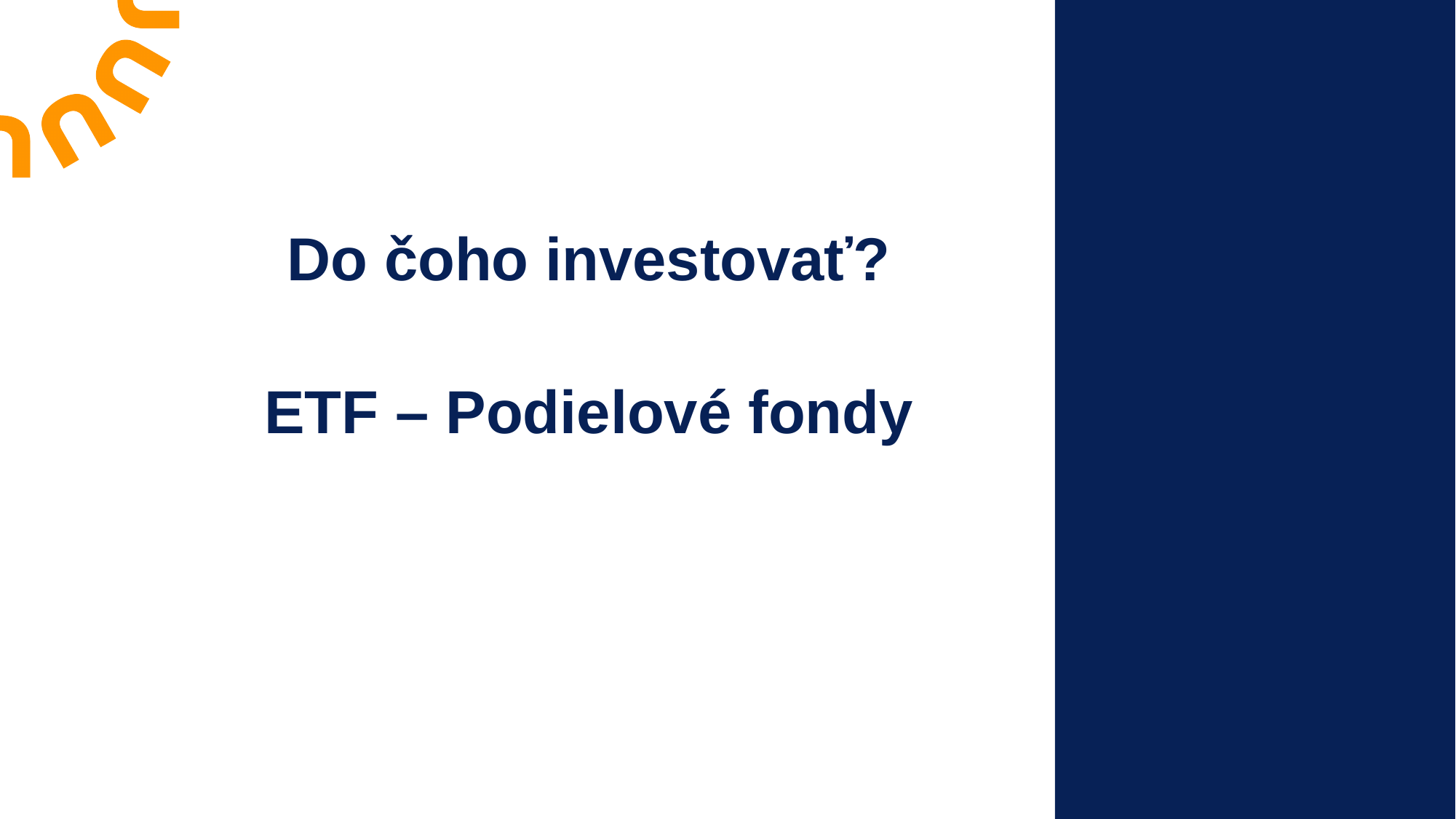

Do čoho investovať?
ETF – Podielové fondy